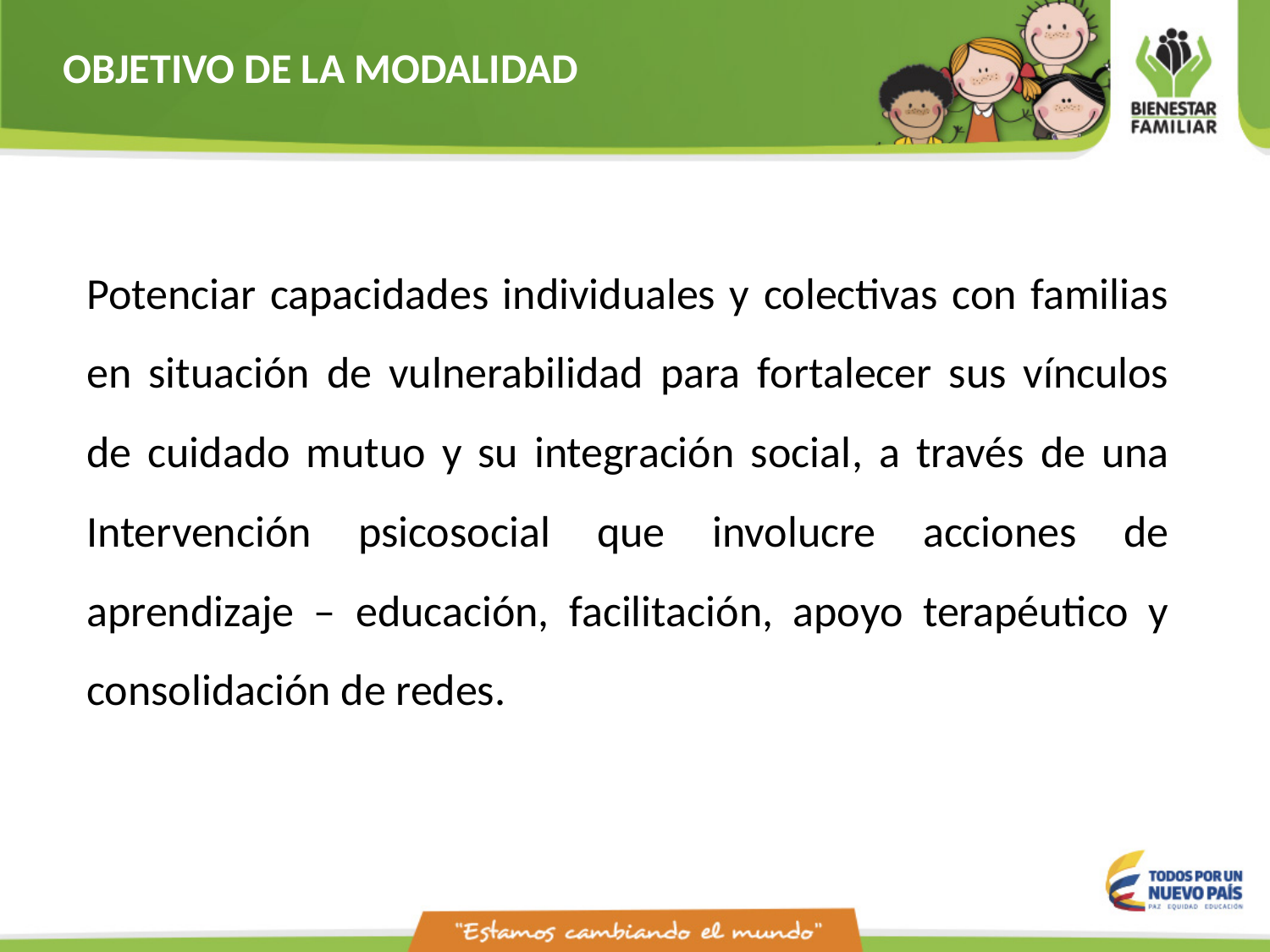

OBJETIVO DE LA MODALIDAD
Potenciar capacidades individuales y colectivas con familias en situación de vulnerabilidad para fortalecer sus vínculos de cuidado mutuo y su integración social, a través de una Intervención psicosocial que involucre acciones de aprendizaje – educación, facilitación, apoyo terapéutico y consolidación de redes.